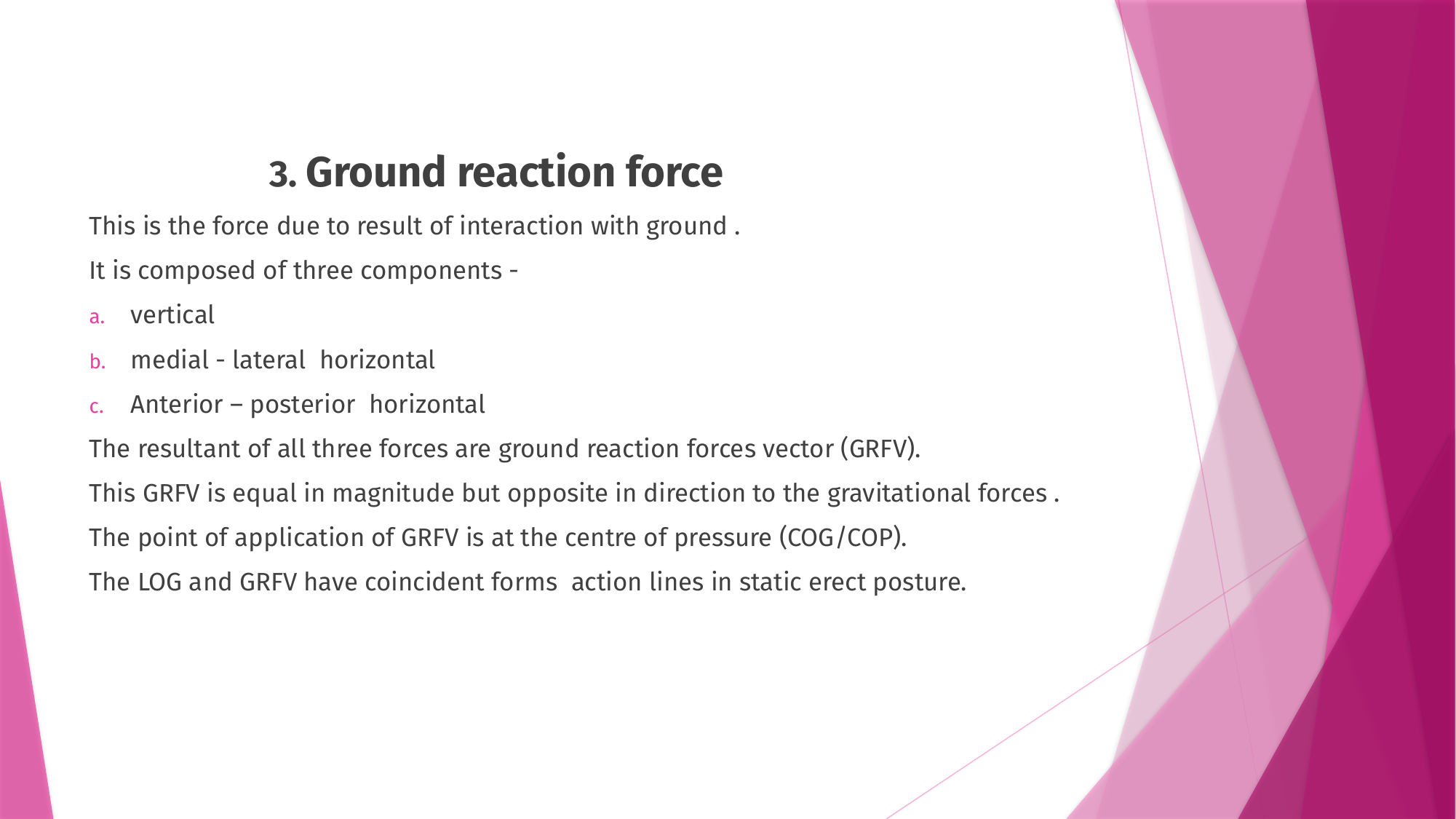

3. Ground reaction force
This is the force due to result of interaction with ground .
It is composed of three components -
vertical
medial - lateral  horizontal
Anterior – posterior  horizontal
The resultant of all three forces are ground reaction forces vector (GRFV).
This GRFV is equal in magnitude but opposite in direction to the gravitational forces .
The point of application of GRFV is at the centre of pressure (COG/COP).
The LOG and GRFV have coincident forms  action lines in static erect posture.